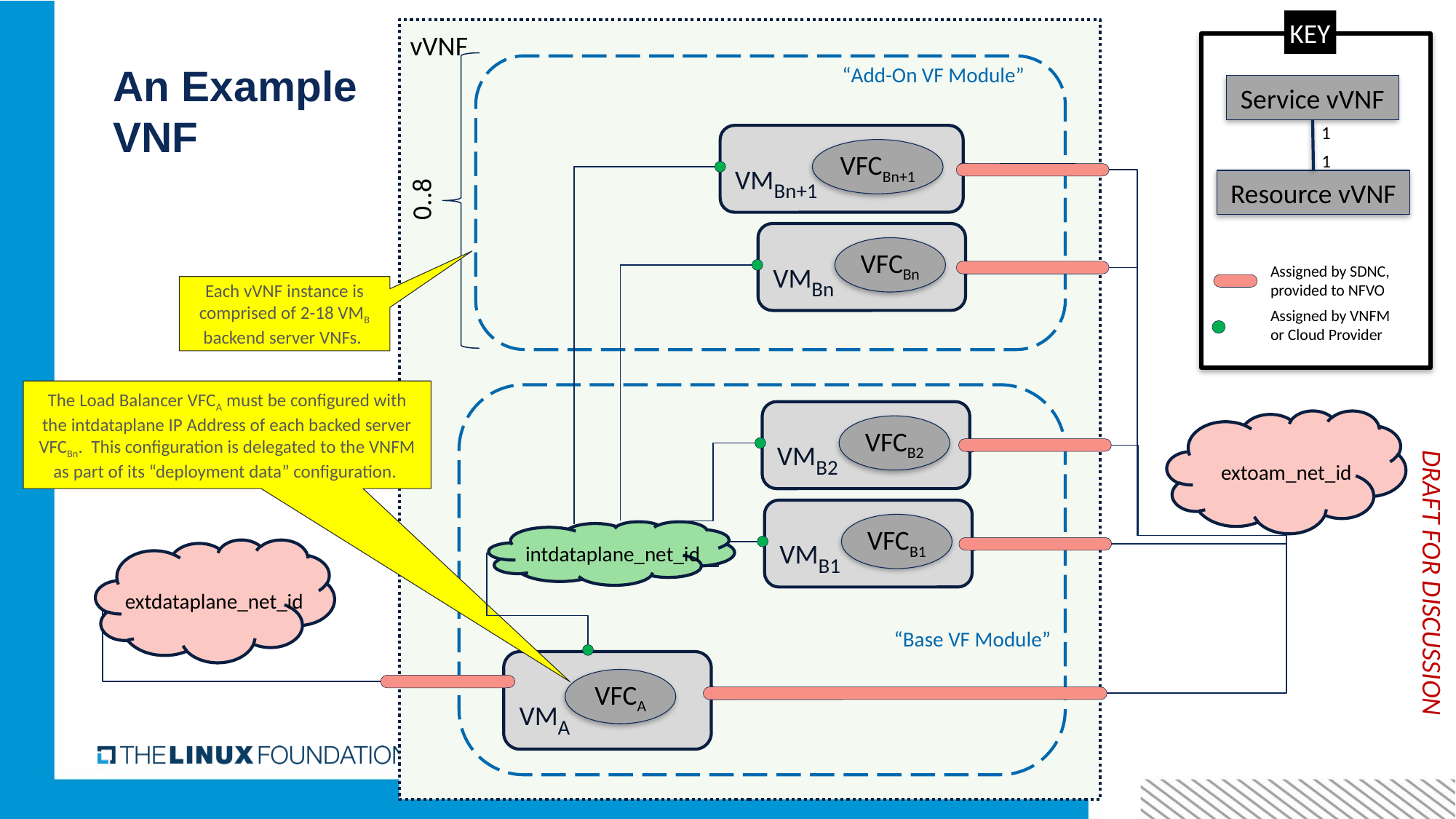

KEY

vVNF

Service vVNF
Resource vVNF
1
1
Assigned by SDNC, provided to NFVO

Assigned by VNFM or Cloud Provider

# An Example VNF

0..8

“Add-On VF Module”
VMBn+1
VFCBn+1

VMBn
VFCBn

Each vVNF instance is comprised of 2-18 VMB backend server VNFs.
The Load Balancer VFCA must be configured with the intdataplane IP Address of each backed server VFCBn.  This configuration is delegated to the VNFM as part of its “deployment data” configuration.

VMB2

extoam_net_id
VFCB2

VMB1
VFCB1

intdataplane_net_id

extdataplane_net_id
DRAFT FOR DISCUSSION
“Base VF Module”

VMA
VFCA